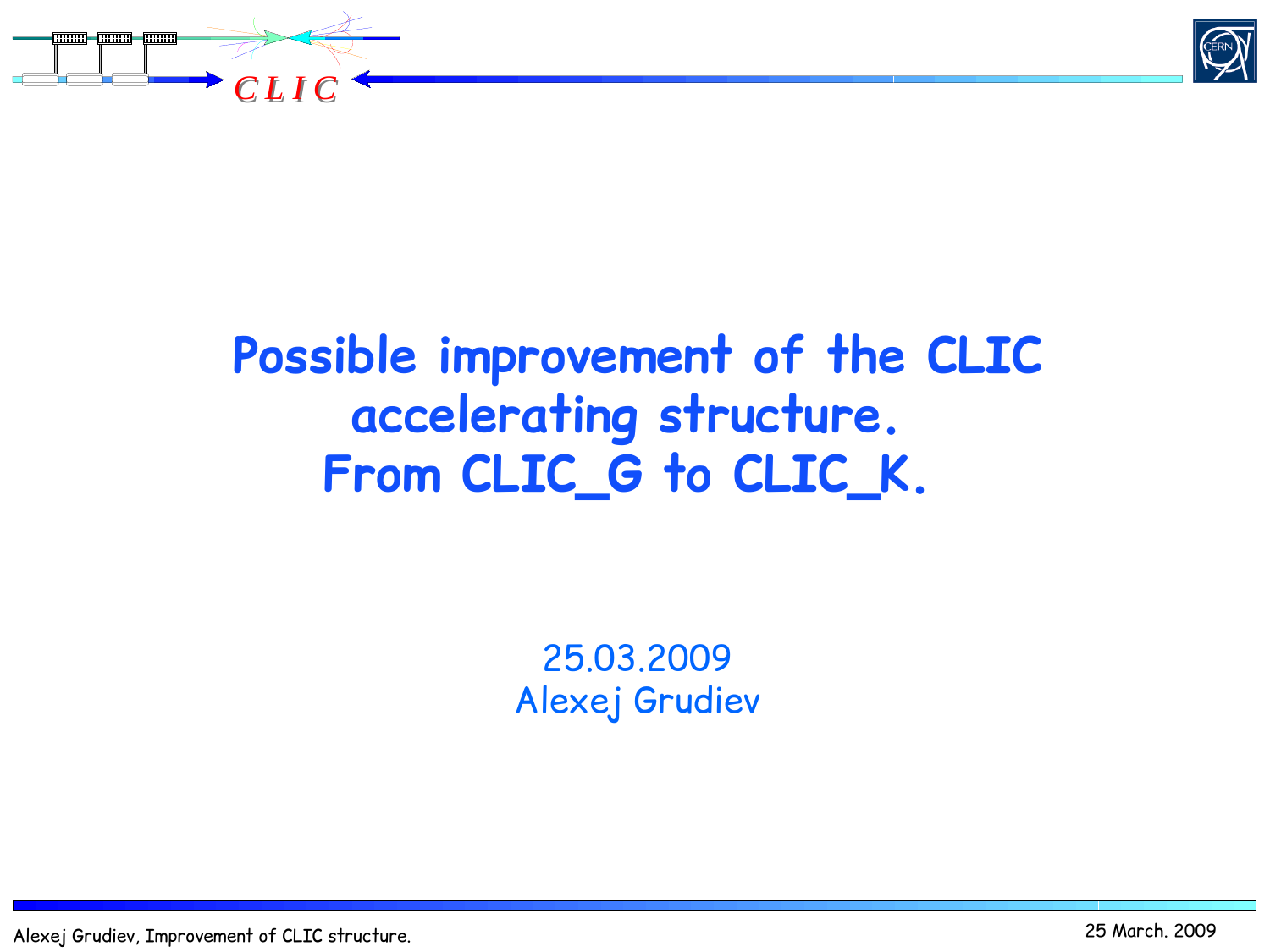

Possible improvement of the CLIC accelerating structure.
From CLIC_G to CLIC_K.
25.03.2009
Alexej Grudiev